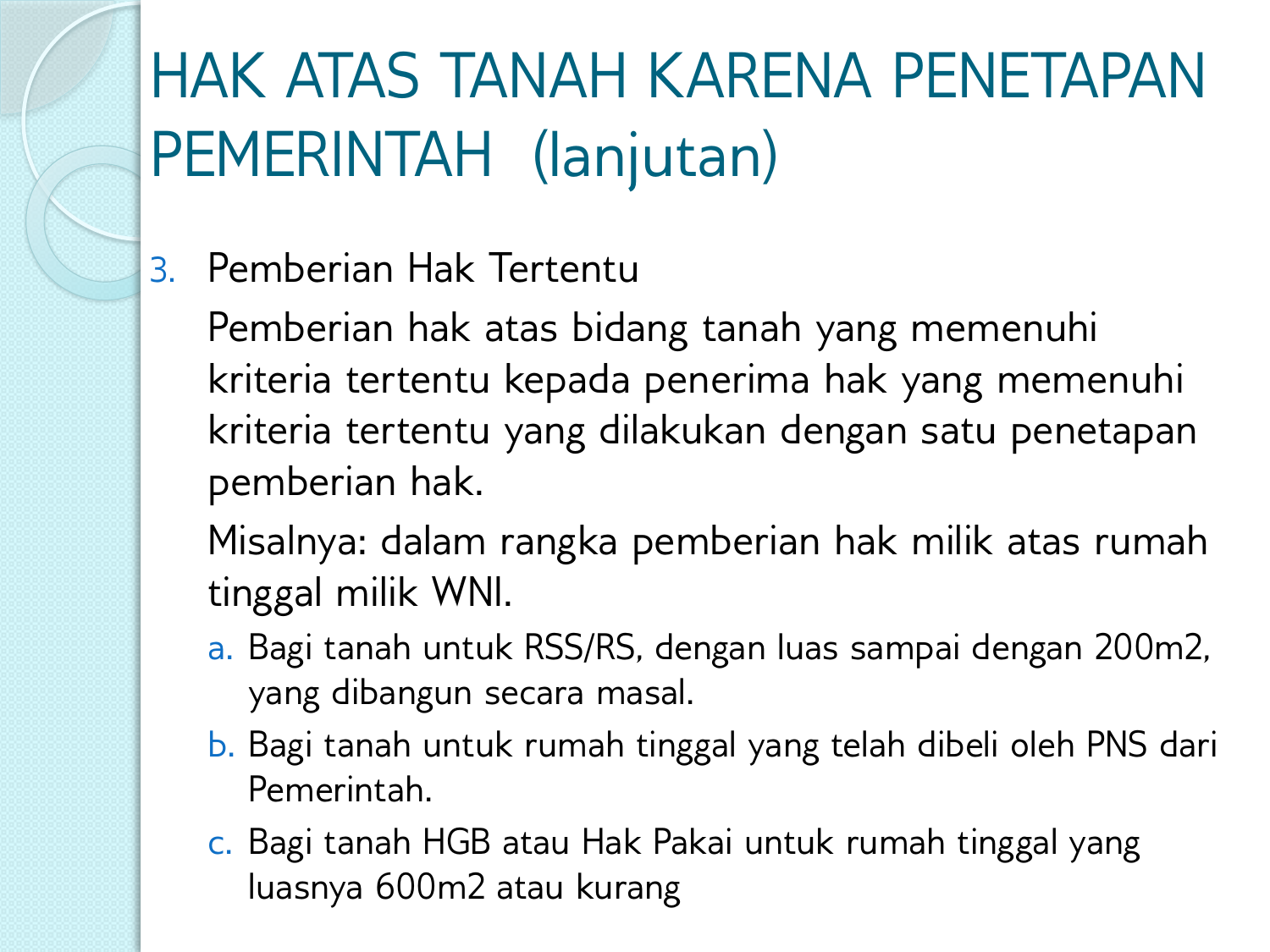

# HAK ATAS TANAH KARENA PENETAPAN PEMERINTAH  (lanjutan)
Pemberian Hak Tertentu
	Pemberian hak atas bidang tanah yang memenuhi kriteria tertentu kepada penerima hak yang memenuhi kriteria tertentu yang dilakukan dengan satu penetapan pemberian hak.
Misalnya: dalam rangka pemberian hak milik atas rumah tinggal milik WNI.
Bagi tanah untuk RSS/RS, dengan luas sampai dengan 200m2, yang dibangun secara masal.
Bagi tanah untuk rumah tinggal yang telah dibeli oleh PNS dari Pemerintah.
Bagi tanah HGB atau Hak Pakai untuk rumah tinggal yang luasnya 600m2 atau kurang